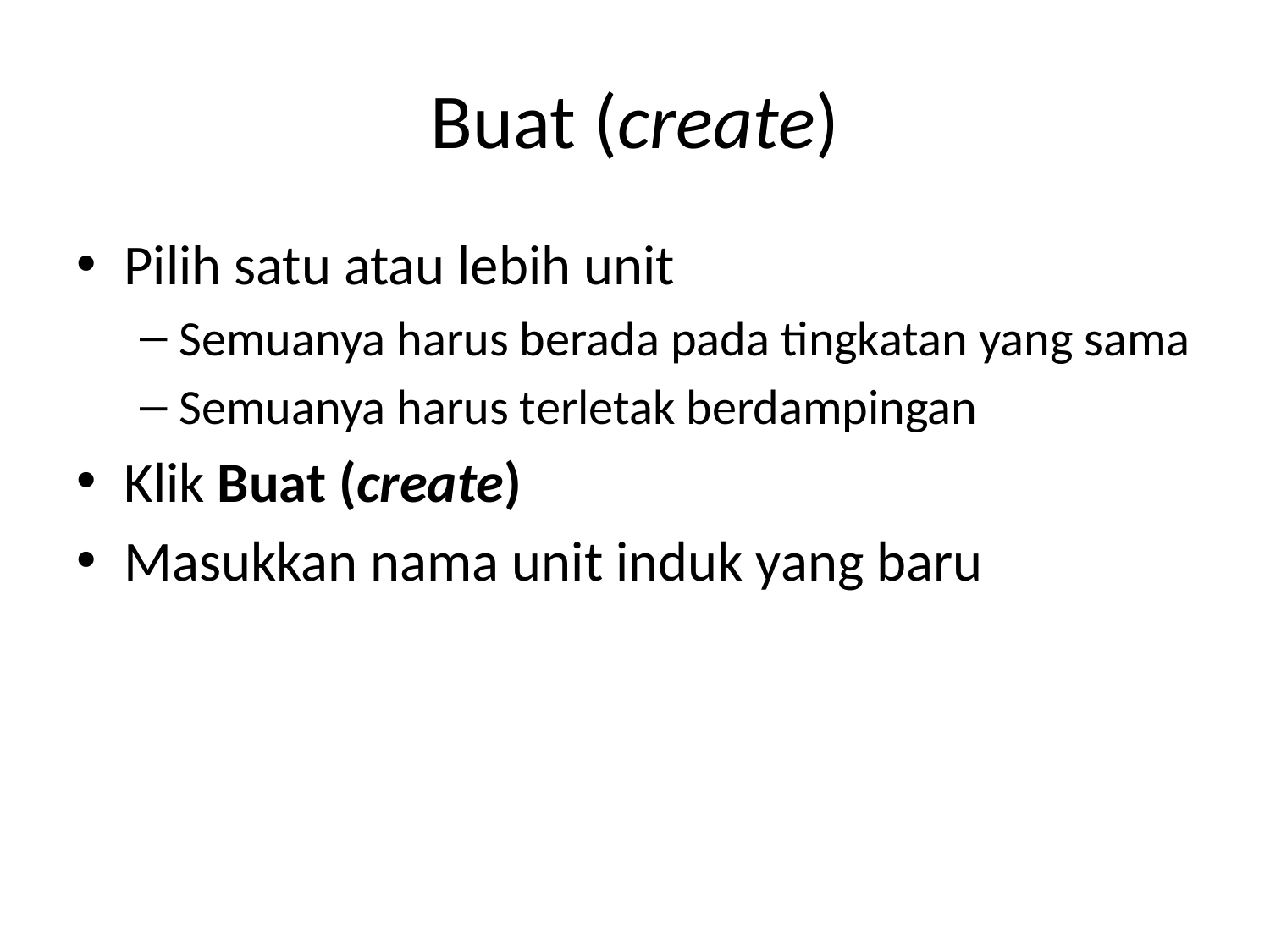

# Buat (create)
Pilih satu atau lebih unit
Semuanya harus berada pada tingkatan yang sama
Semuanya harus terletak berdampingan
Klik Buat (create)
Masukkan nama unit induk yang baru